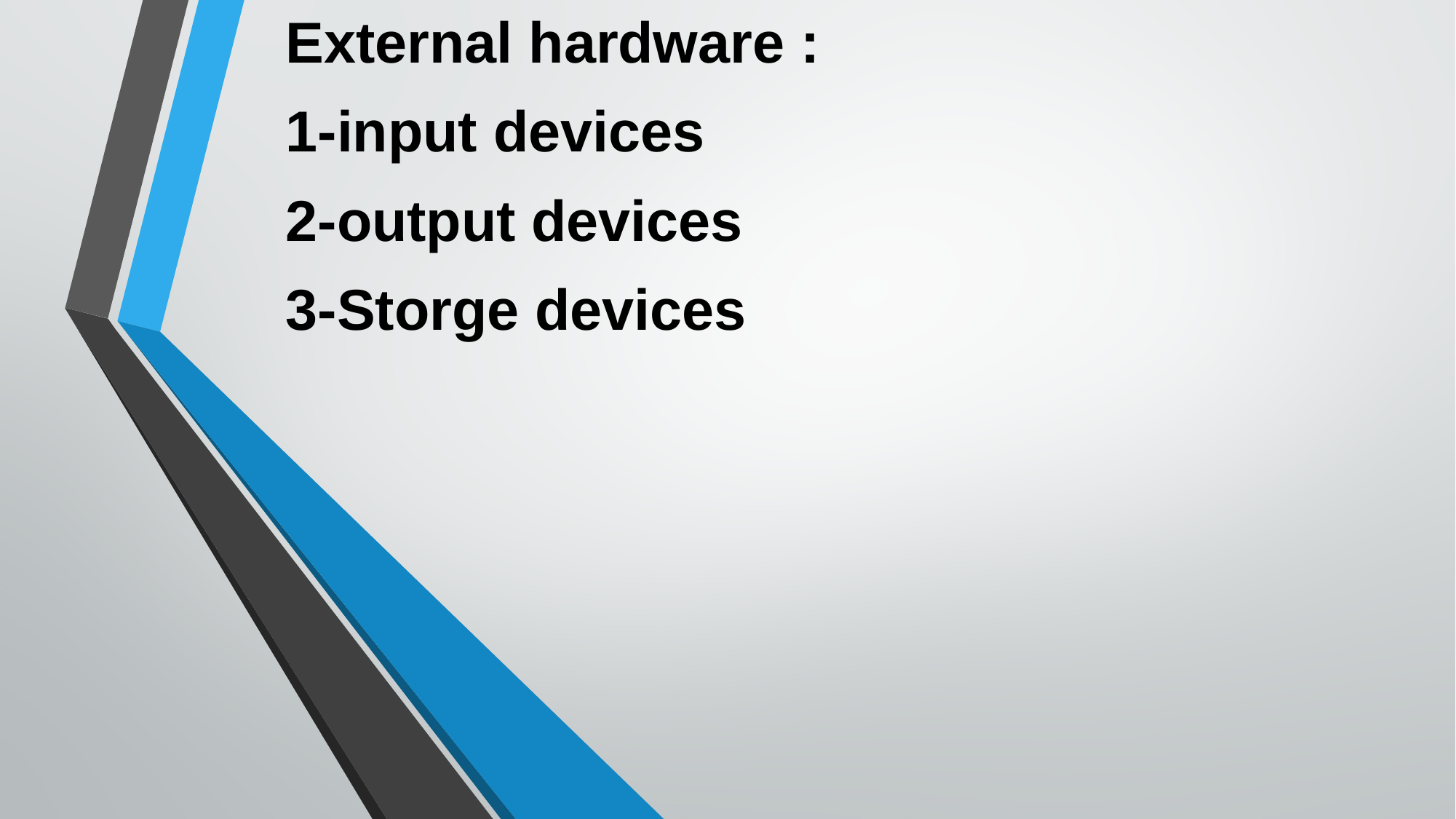

External hardware :
1-input devices
2-output devices
3-Storge devices